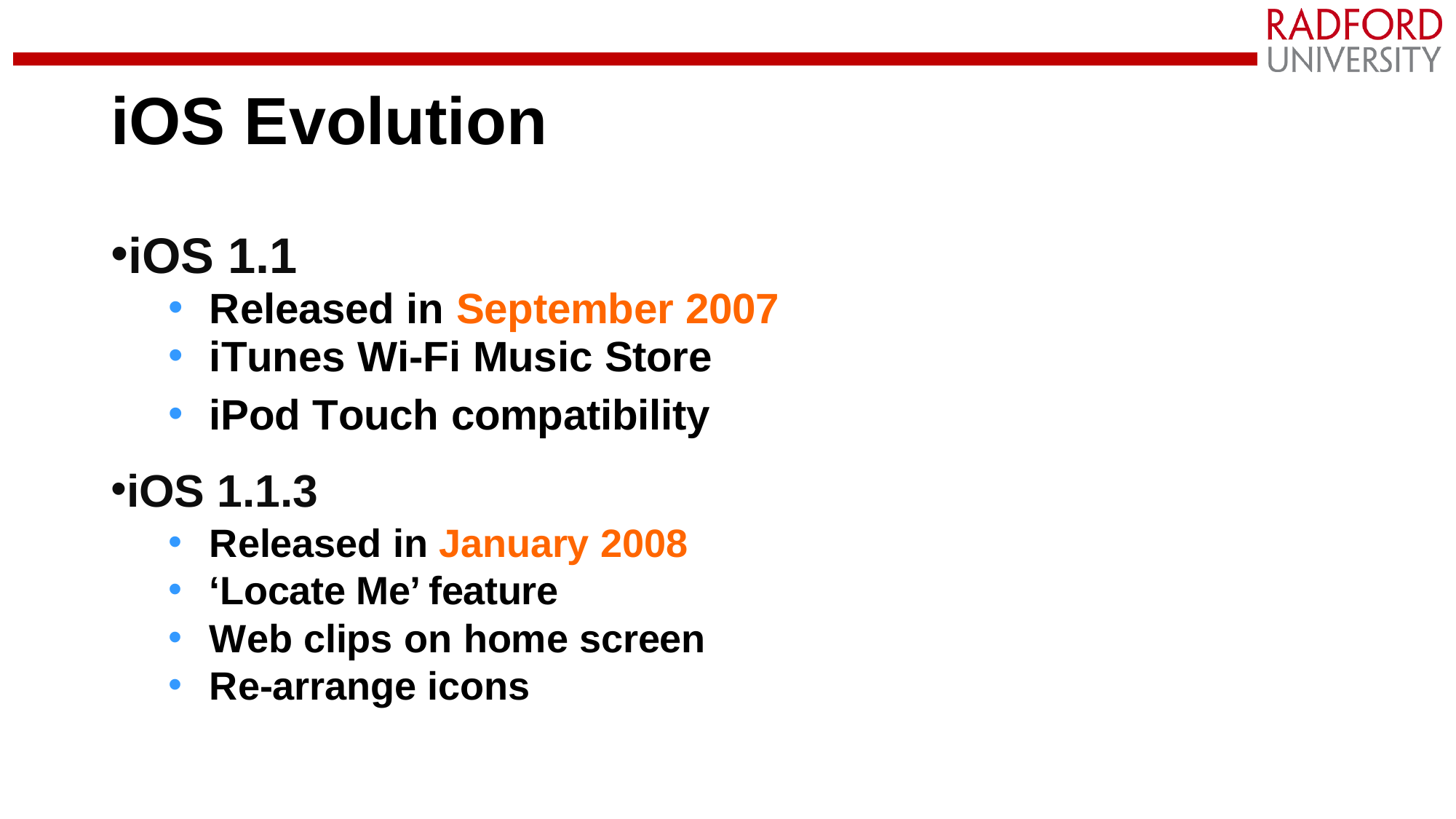

# iOS Evolution
iOS 1.1
Released in September 2007
iTunes Wi-Fi Music Store
iPod Touch compatibility
iOS 1.1.3
Released in January 2008
‘Locate Me’ feature
Web clips on home screen
Re-arrange icons